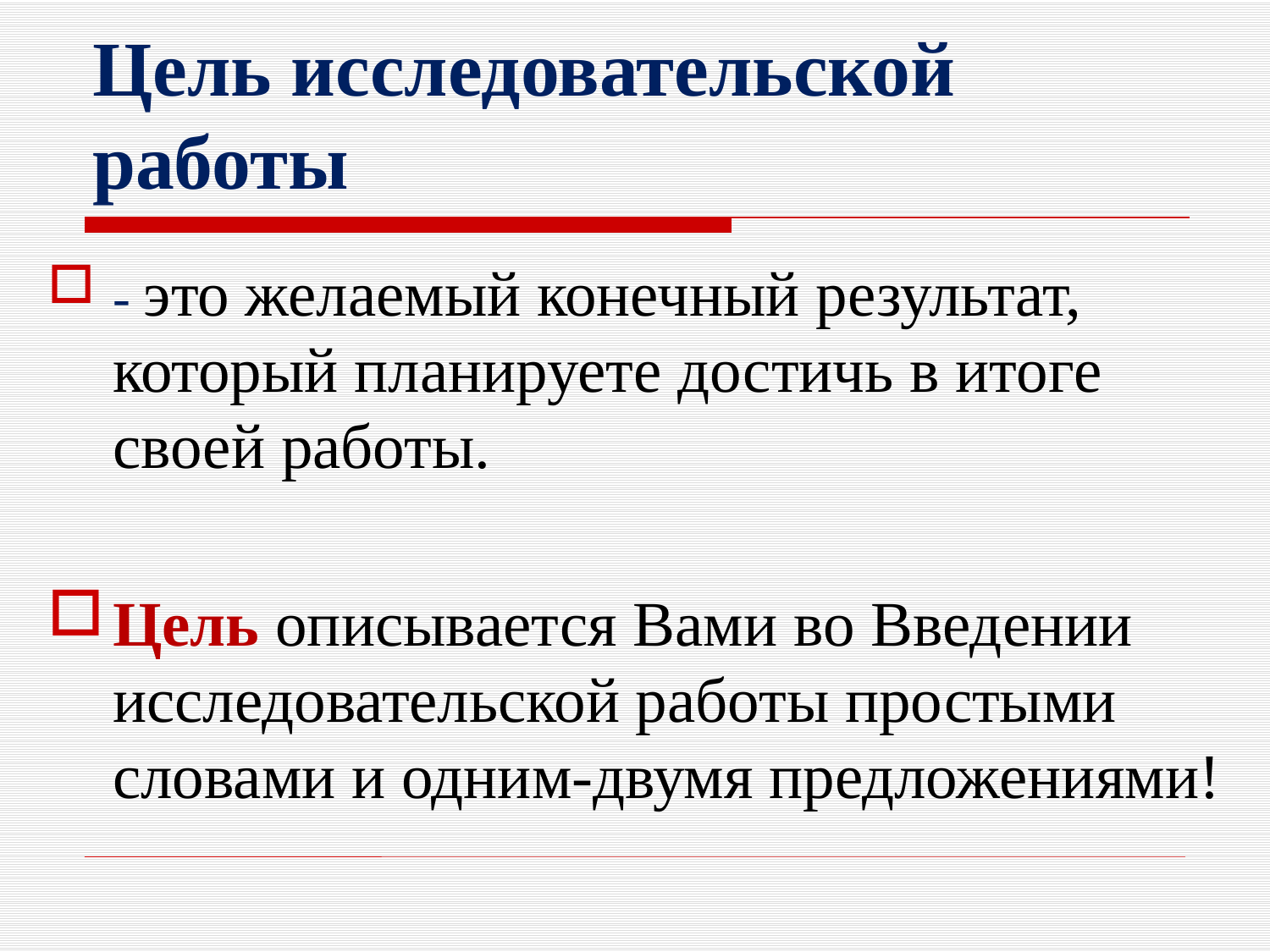

# Цель исследовательской работы
- это желаемый конечный результат, который планируете достичь в итоге своей работы.

Цель описывается Вами во Введении исследовательской работы простыми словами и одним-двумя предложениями!